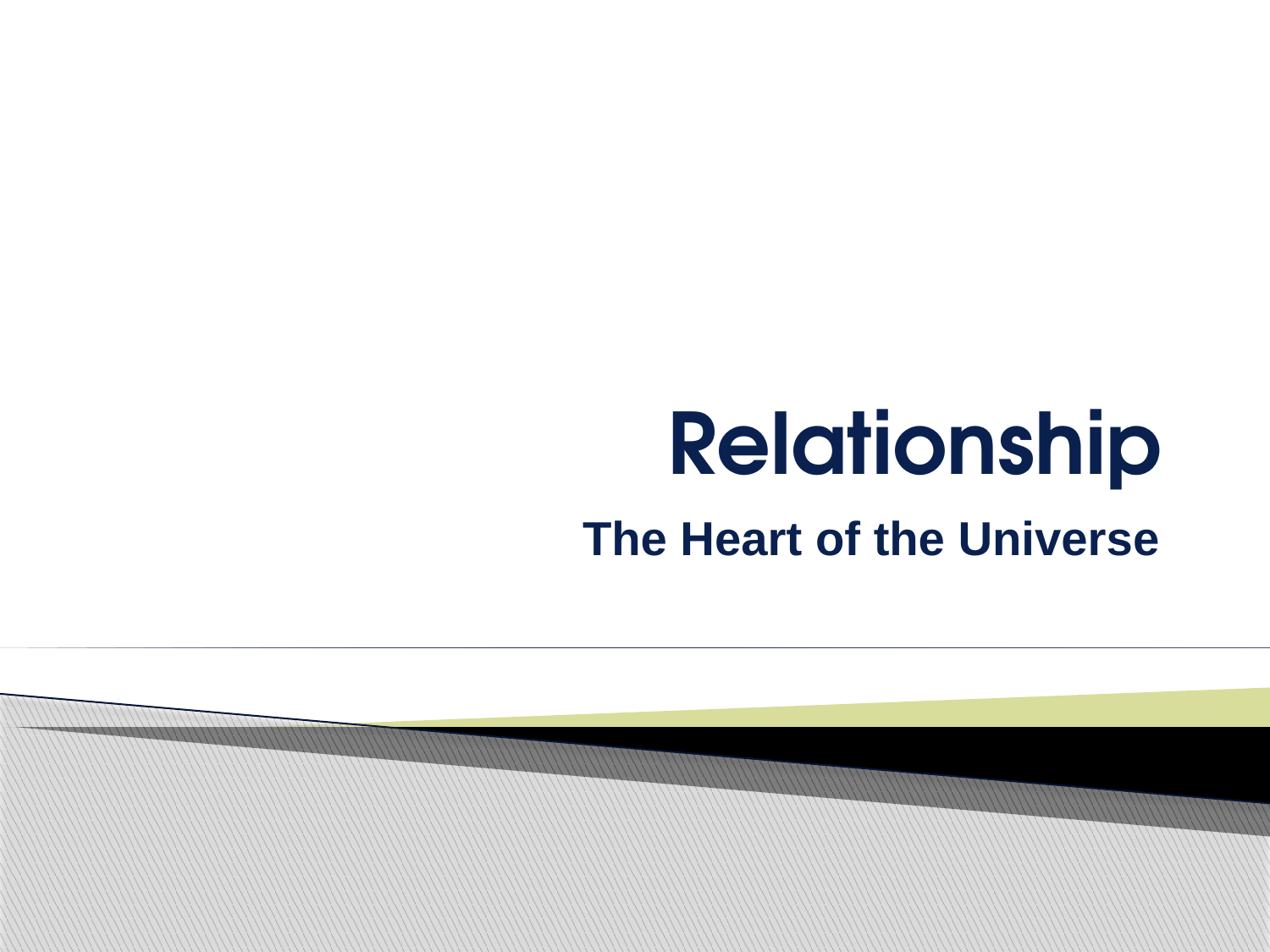

# Relationship
The Heart of the Universe